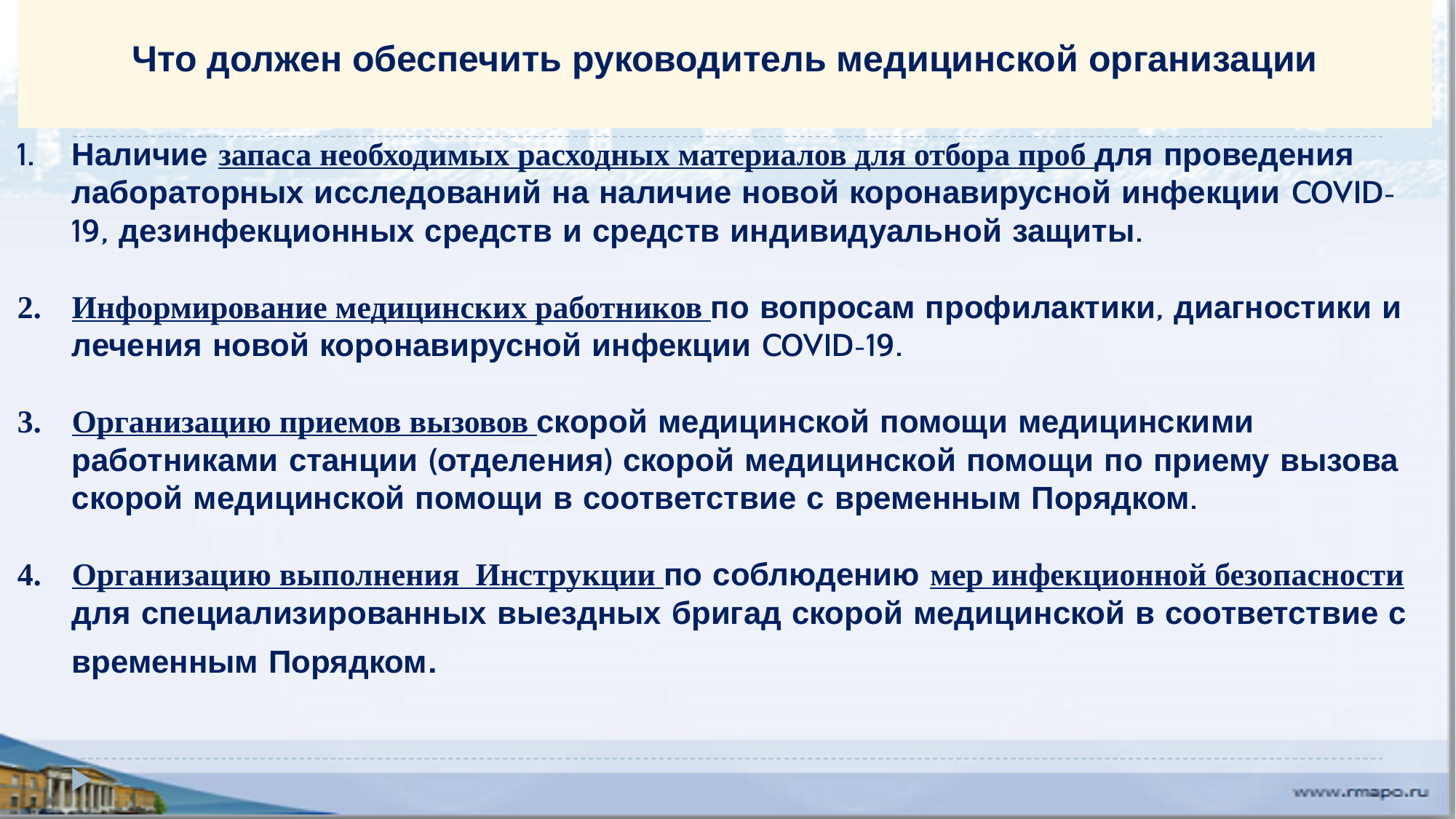

# Что должен обеспечить руководитель медицинской организации
Наличие запаса необходимых расходных материалов для отбора проб для проведения лабораторных исследований на наличие новой коронавирусной инфекции COVID-19, дезинфекционных средств и средств индивидуальной защиты.

Информирование медицинских работников по вопросам профилактики, диагностики и лечения новой коронавирусной инфекции COVID-19.

Организацию приемов вызовов скорой медицинской помощи медицинскими работниками станции (отделения) скорой медицинской помощи по приему вызова скорой медицинской помощи в соответствие с временным Порядком.

Организацию выполнения  Инструкции по соблюдению мер инфекционной безопасности для специализированных выездных бригад скорой медицинской в соответствие с временным Порядком.